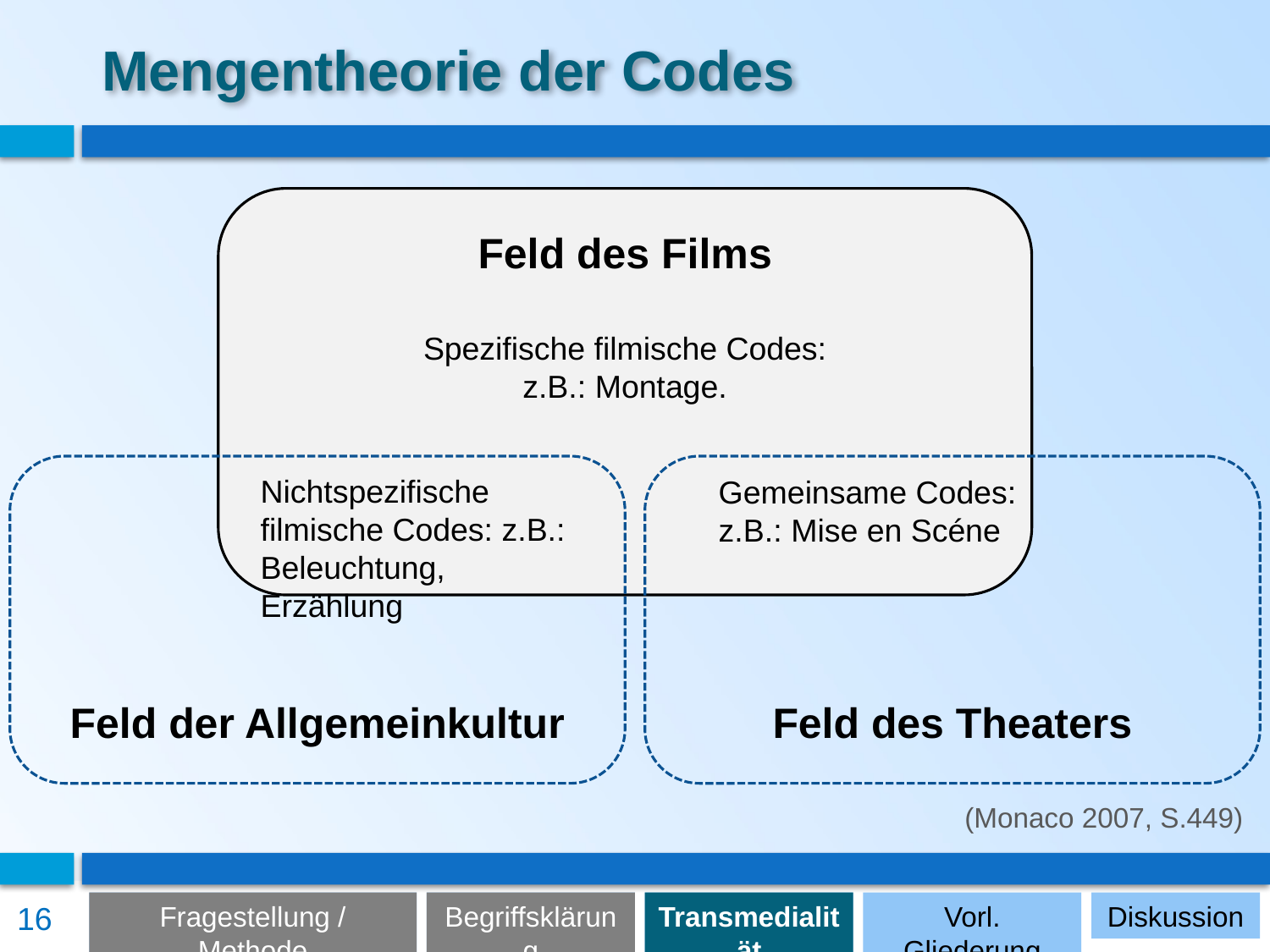

# Mengentheorie der Codes
Feld des Films

Spezifische filmische Codes:
z.B.: Montage.

Feld der Allgemeinkultur
Nichtspezifische filmische Codes: z.B.: Beleuchtung, Erzählung

Feld des Theaters
Gemeinsame Codes:
z.B.: Mise en Scéne
(Monaco 2007, S.449)
16
Fragestellung / Methode
Begriffsklärung
Transmedialität